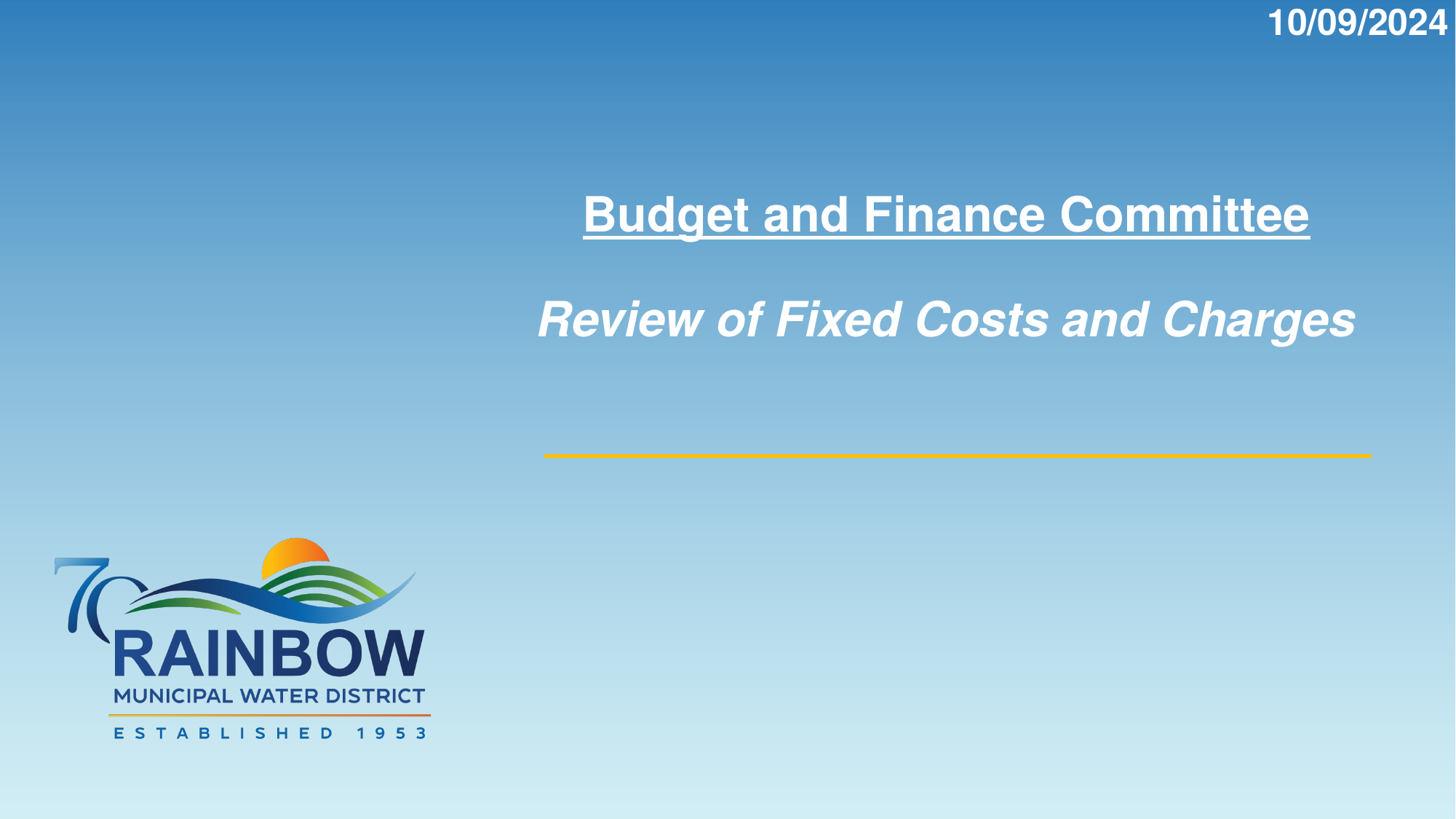

10/09/2024
# Budget and Finance Committee Review of Fixed Costs and Charges